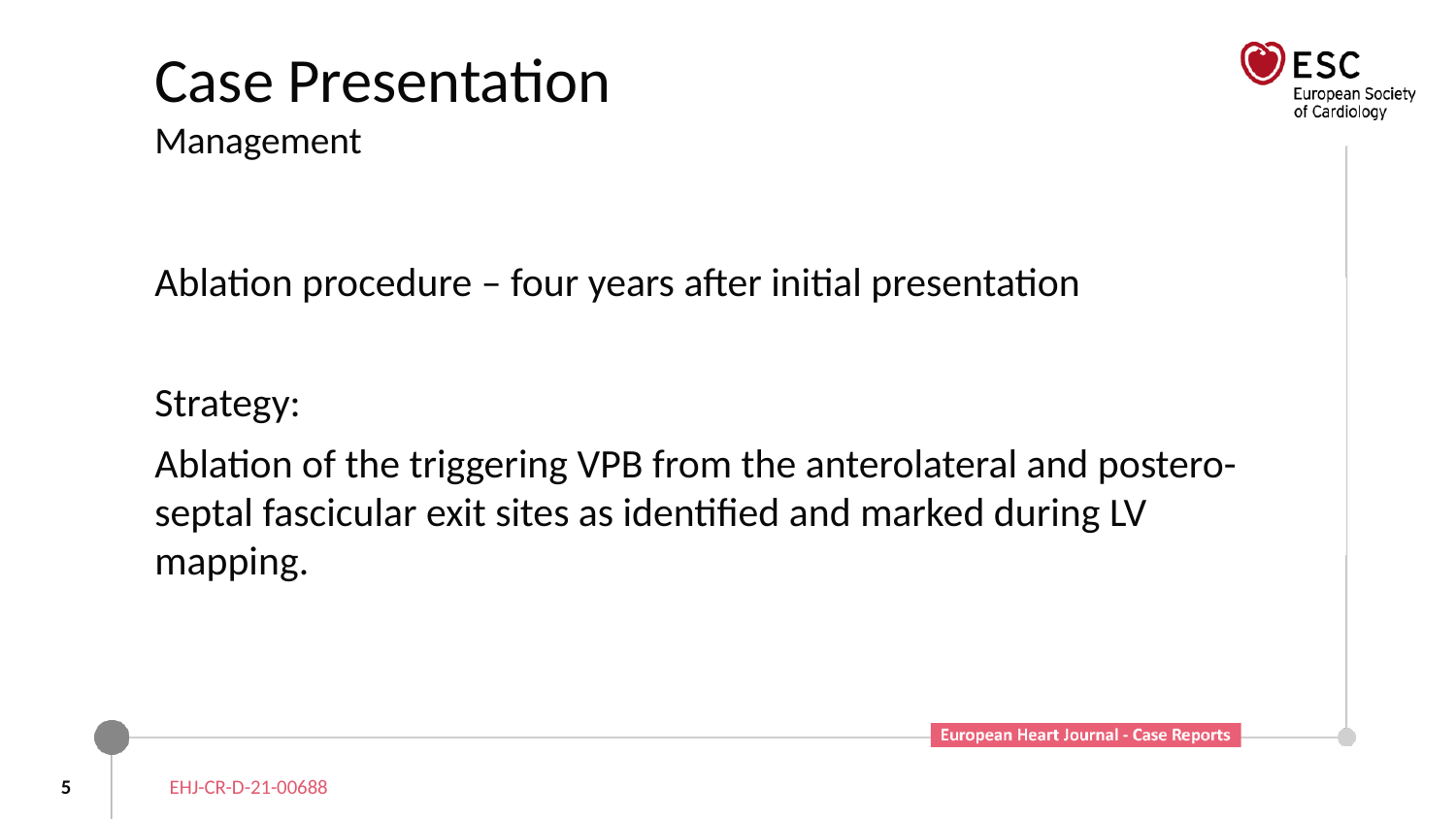

# Case Presentation Management

Ablation procedure – four years after initial presentation

Strategy:
Ablation of the triggering VPB from the anterolateral and postero-septal fascicular exit sites as identified and marked during LV mapping.

5
EHJ-CR-D-21-00688